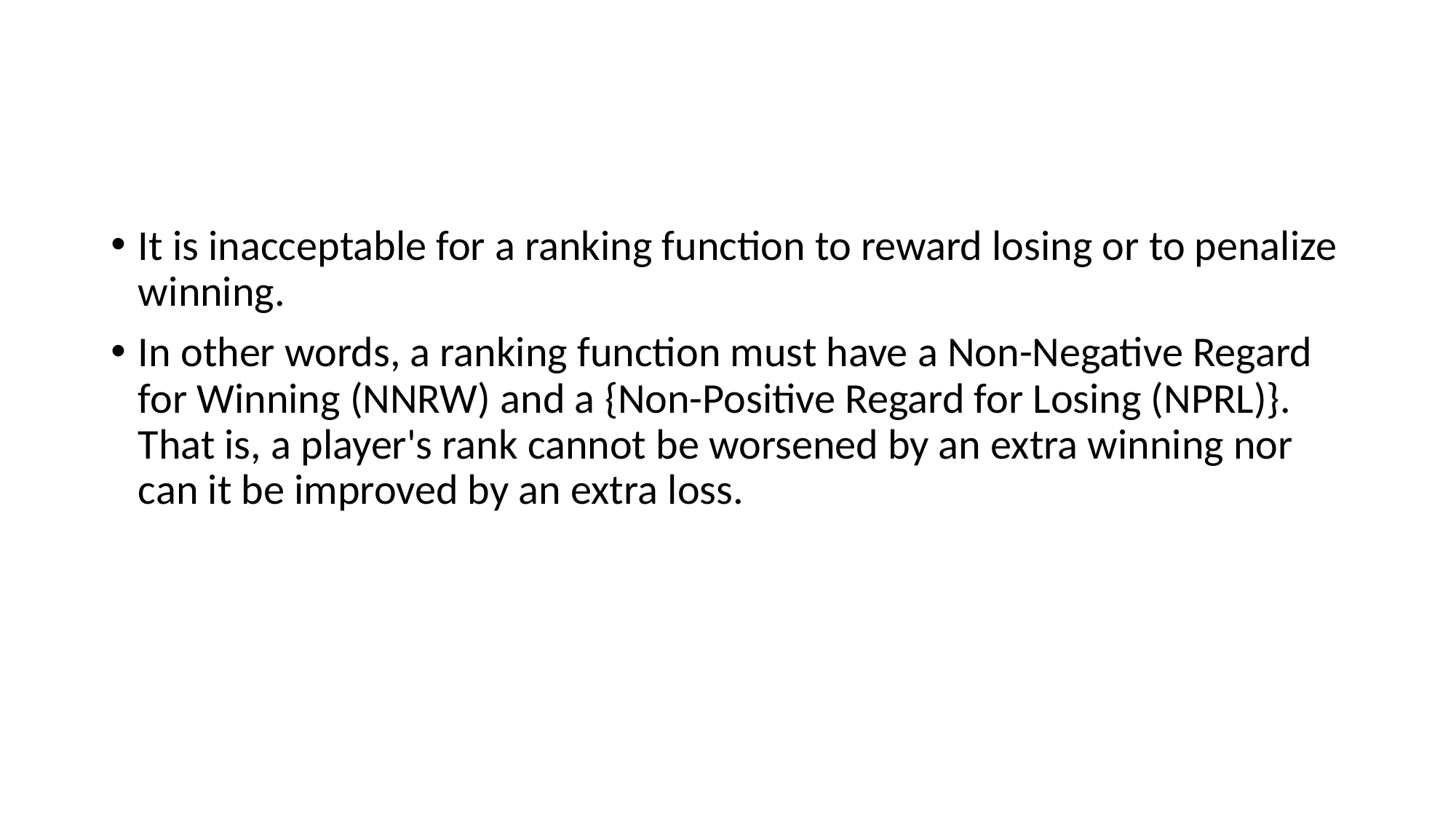

#
It is inacceptable for a ranking function to reward losing or to penalize winning.
In other words, a ranking function must have a Non-Negative Regard for Winning (NNRW) and a {Non-Positive Regard for Losing (NPRL)}. That is, a player's rank cannot be worsened by an extra winning nor can it be improved by an extra loss.